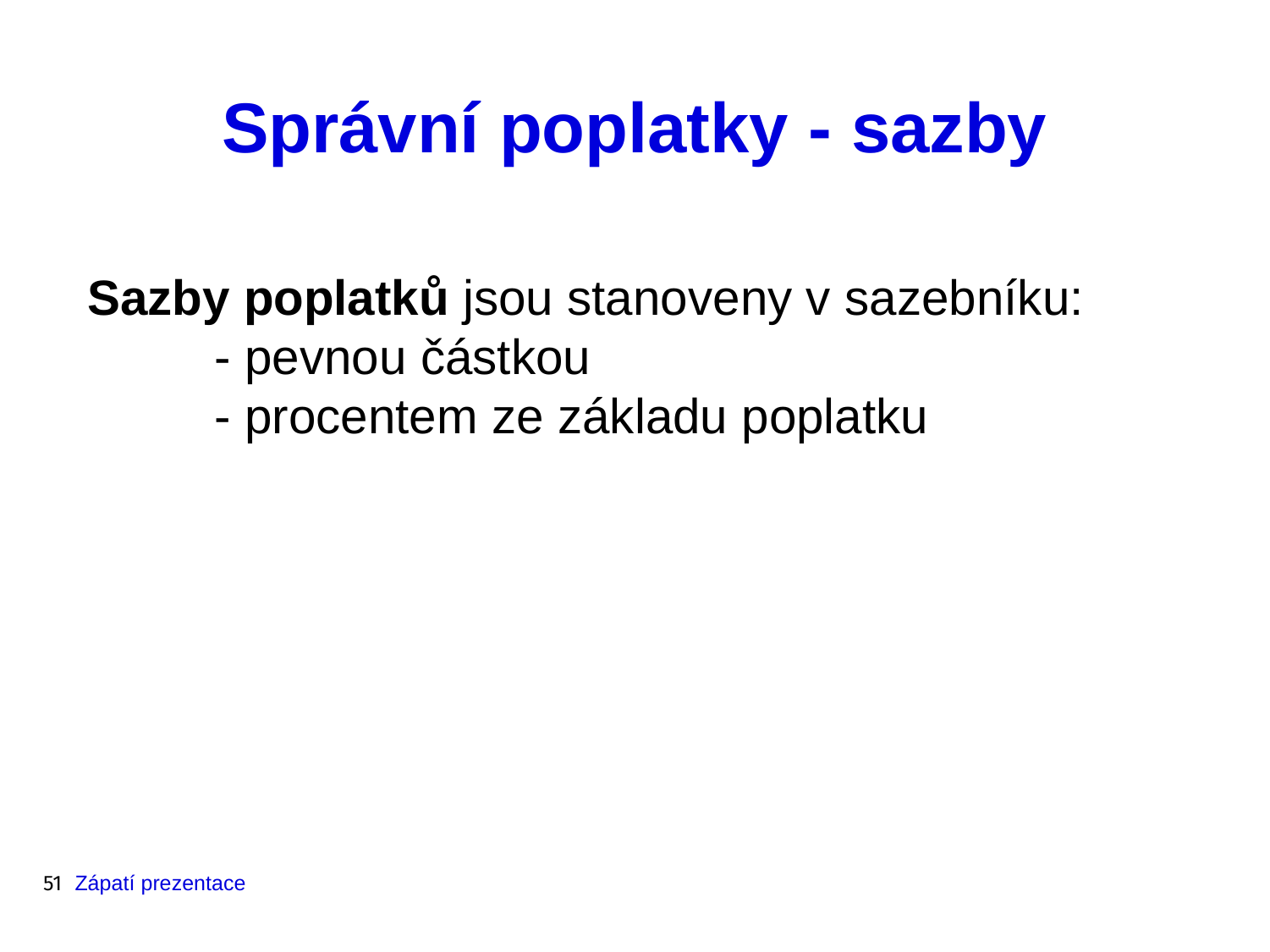

Správní poplatky - sazby
Sazby poplatků jsou stanoveny v sazebníku:
 	- pevnou částkou
	- procentem ze základu poplatku
51
Zápatí prezentace